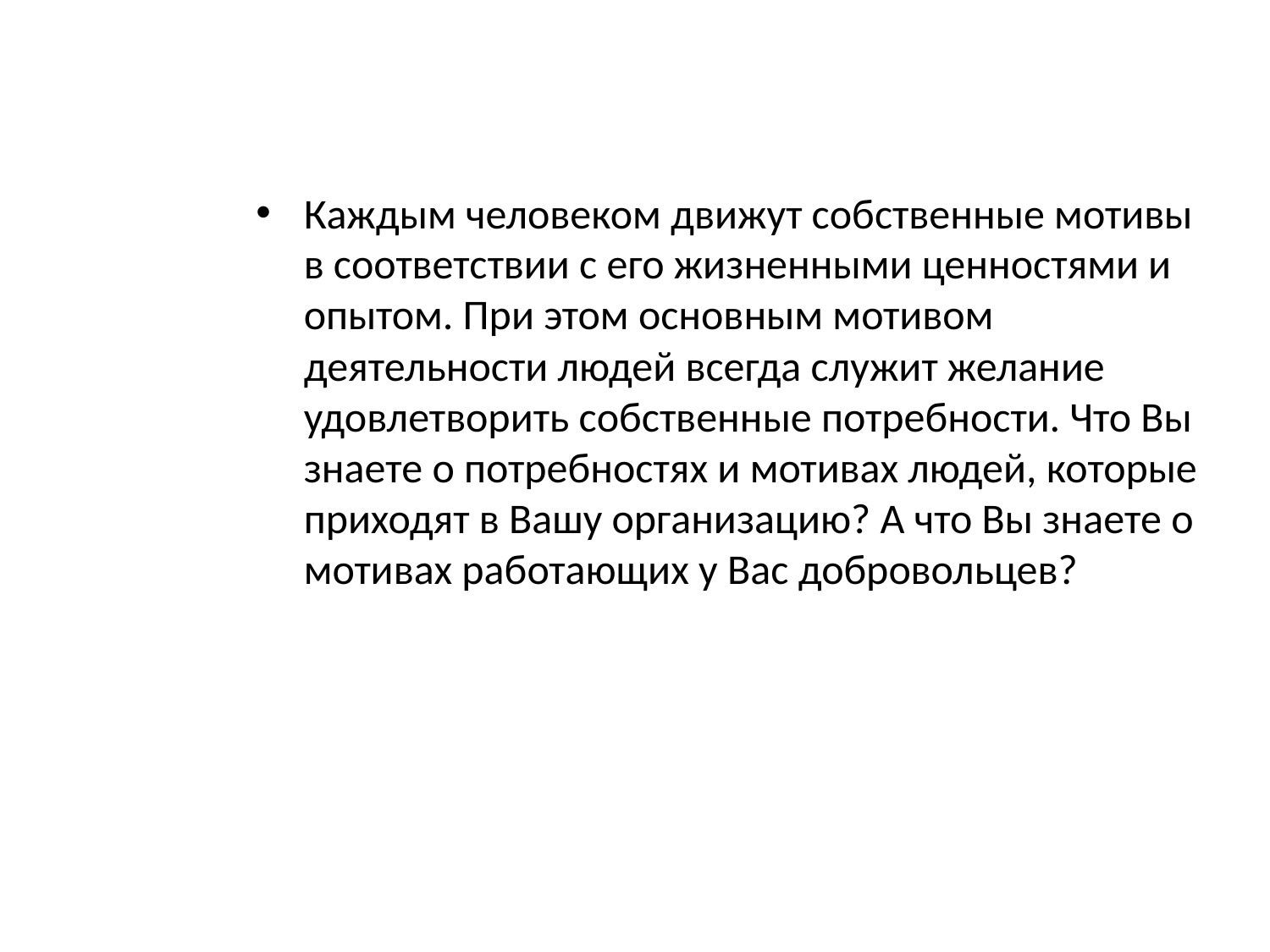

Каждым человеком движут собственные мотивы в соответствии с его жизненными ценностями и опытом. При этом основным мотивом деятельности людей всегда служит желание удовлетворить собственные потребности. Что Вы знаете о потребностях и мотивах людей, которые приходят в Вашу организацию? А что Вы знаете о мотивах работающих у Вас добровольцев?